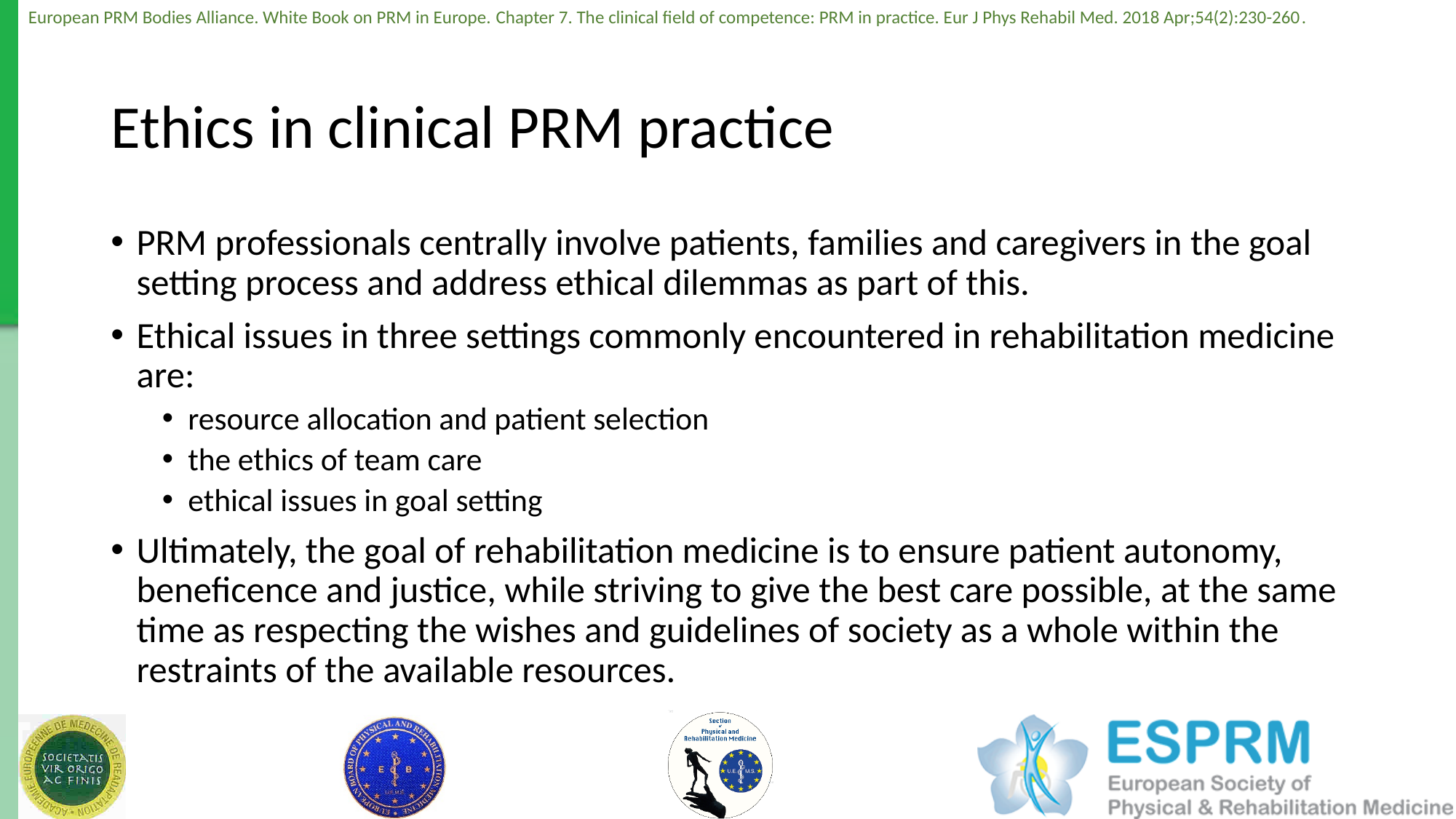

# Ethics in clinical PRM practice
PRM professionals centrally involve patients, families and caregivers in the goal setting process and address ethical dilemmas as part of this.
Ethical issues in three settings commonly encountered in rehabilitation medicine are:
resource allocation and patient selection
the ethics of team care
ethical issues in goal setting
Ultimately, the goal of rehabilitation medicine is to ensure patient autonomy, beneficence and justice, while striving to give the best care possible, at the same time as respecting the wishes and guidelines of society as a whole within the restraints of the available resources.